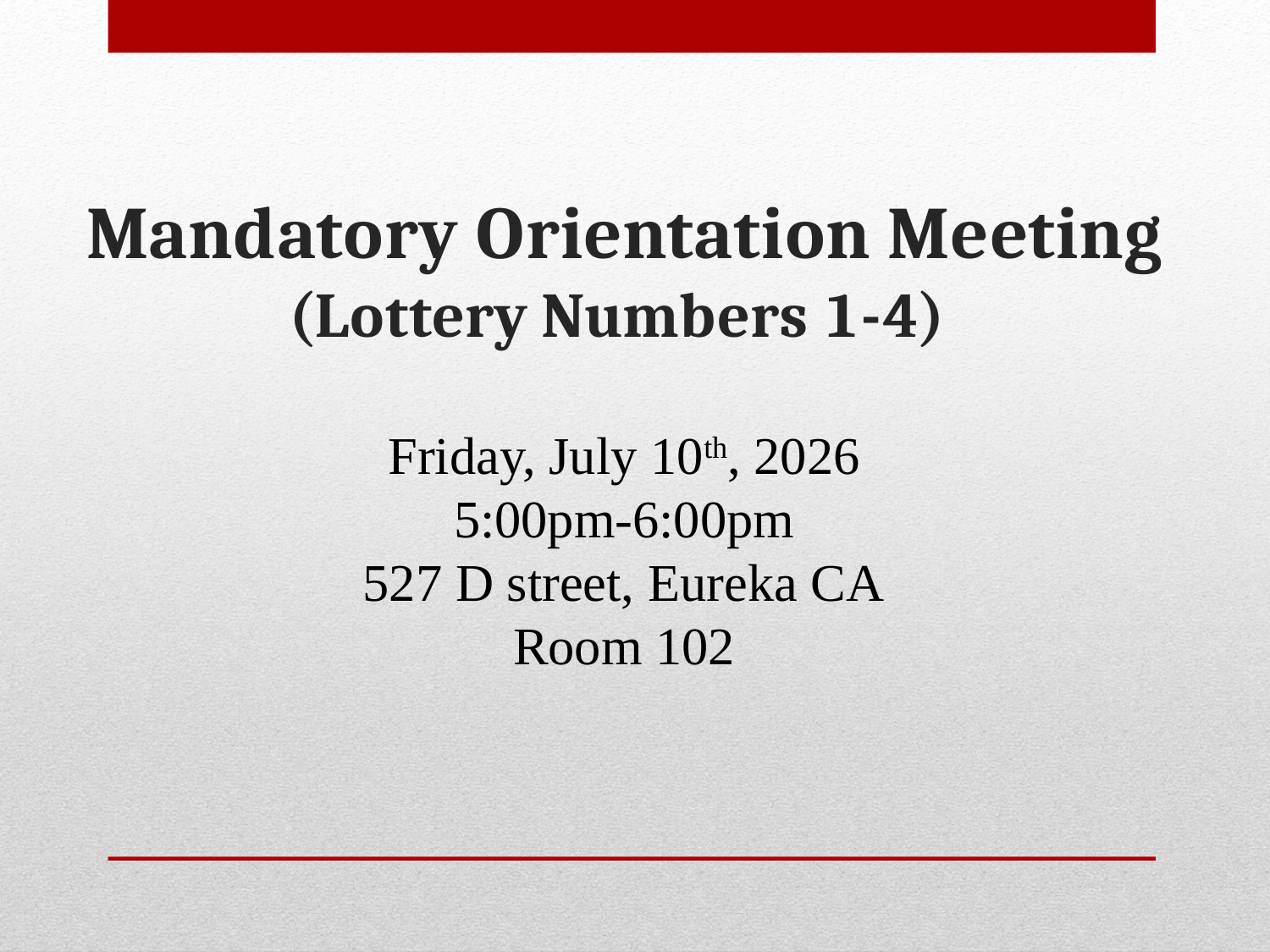

# Mandatory Orientation Meeting (Lottery Numbers 1-4) Friday, July 10th, 2026 5:00pm-6:00pm 527 D street, Eureka CA Room 102